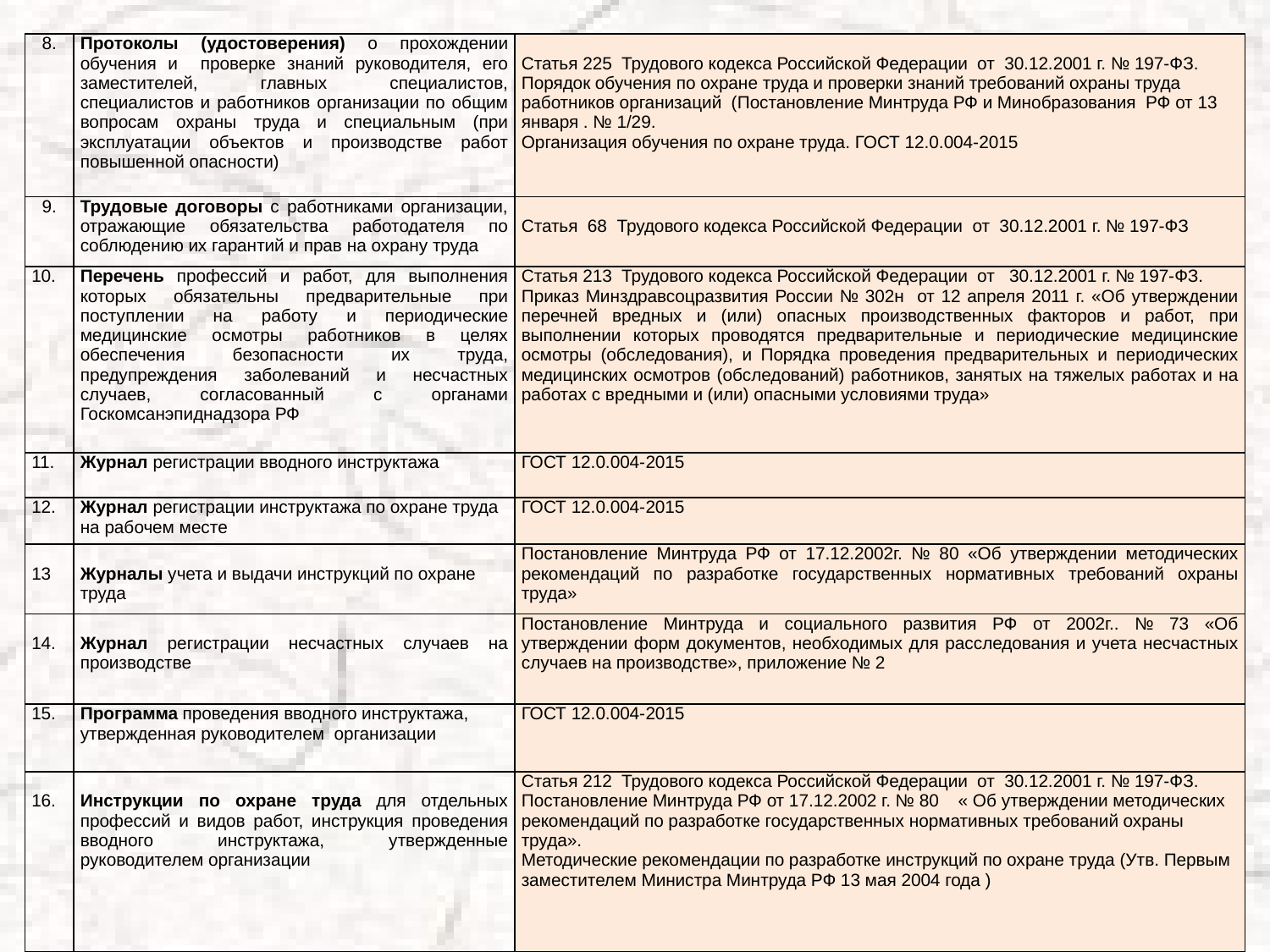

| 8. | Протоколы (удостоверения) о прохождении обучения и проверке знаний руководителя, его заместителей, главных специалистов, специалистов и работников организации по общим вопросам охраны труда и специальным (при эксплуатации объектов и производстве работ повышенной опасности) | Статья 225 Трудового кодекса Российской Федерации от 30.12.2001 г. № 197-ФЗ. Порядок обучения по охране труда и проверки знаний требований охраны труда работников организаций (Постановление Минтруда РФ и Минобразования РФ от 13 января . № 1/29. Организация обучения по охране труда. ГОСТ 12.0.004-2015 |
| --- | --- | --- |
| 9. | Трудовые договоры с работниками организации, отражающие обязательства работодателя по соблюдению их гарантий и прав на охрану труда | Статья 68 Трудового кодекса Российской Федерации от 30.12.2001 г. № 197-ФЗ |
| 10. | Перечень профессий и работ, для выполнения которых обязательны предварительные при поступлении на работу и периодические медицинские осмотры работников в целях обеспечения безопасности их труда, предупреждения заболеваний и несчастных случаев, согласованный с органами Госкомсанэпиднадзора РФ | Статья 213 Трудового кодекса Российской Федерации от 30.12.2001 г. № 197-ФЗ. Приказ Минздравсоцразвития России № 302н от 12 апреля 2011 г. «Об утверждении перечней вредных и (или) опасных производственных факторов и работ, при выполнении которых проводятся предварительные и периодические медицинские осмотры (обследования), и Порядка проведения предварительных и периодических медицинских осмотров (обследований) работников, занятых на тяжелых работах и на работах с вредными и (или) опасными условиями труда» |
| 11. | Журнал регистрации вводного инструктажа | ГОСТ 12.0.004-2015 |
| 12. | Журнал регистрации инструктажа по охране труда на рабочем месте | ГОСТ 12.0.004-2015 |
| 13 | Журналы учета и выдачи инструкций по охране труда | Постановление Минтруда РФ от 17.12.2002г. № 80 «Об утверждении методических рекомендаций по разработке государственных нормативных требований охраны труда» |
| 14. | Журнал регистрации несчастных случаев на производстве | Постановление Минтруда и социального развития РФ от 2002г.. № 73 «Об утверждении форм документов, необходимых для расследования и учета несчастных случаев на производстве», приложение № 2 |
| 15. | Программа проведения вводного инструктажа, утвержденная руководителем организации | ГОСТ 12.0.004-2015 |
| 16. | Инструкции по охране труда для отдельных профессий и видов работ, инструкция проведения вводного инструктажа, утвержденные руководителем организации | Статья 212 Трудового кодекса Российской Федерации от 30.12.2001 г. № 197-ФЗ. Постановление Минтруда РФ от 17.12.2002 г. № 80 « Об утверждении методических рекомендаций по разработке государственных нормативных требований охраны труда». Методические рекомендации по разработке инструкций по охране труда (Утв. Первым заместителем Министра Минтруда РФ 13 мая 2004 года ) |